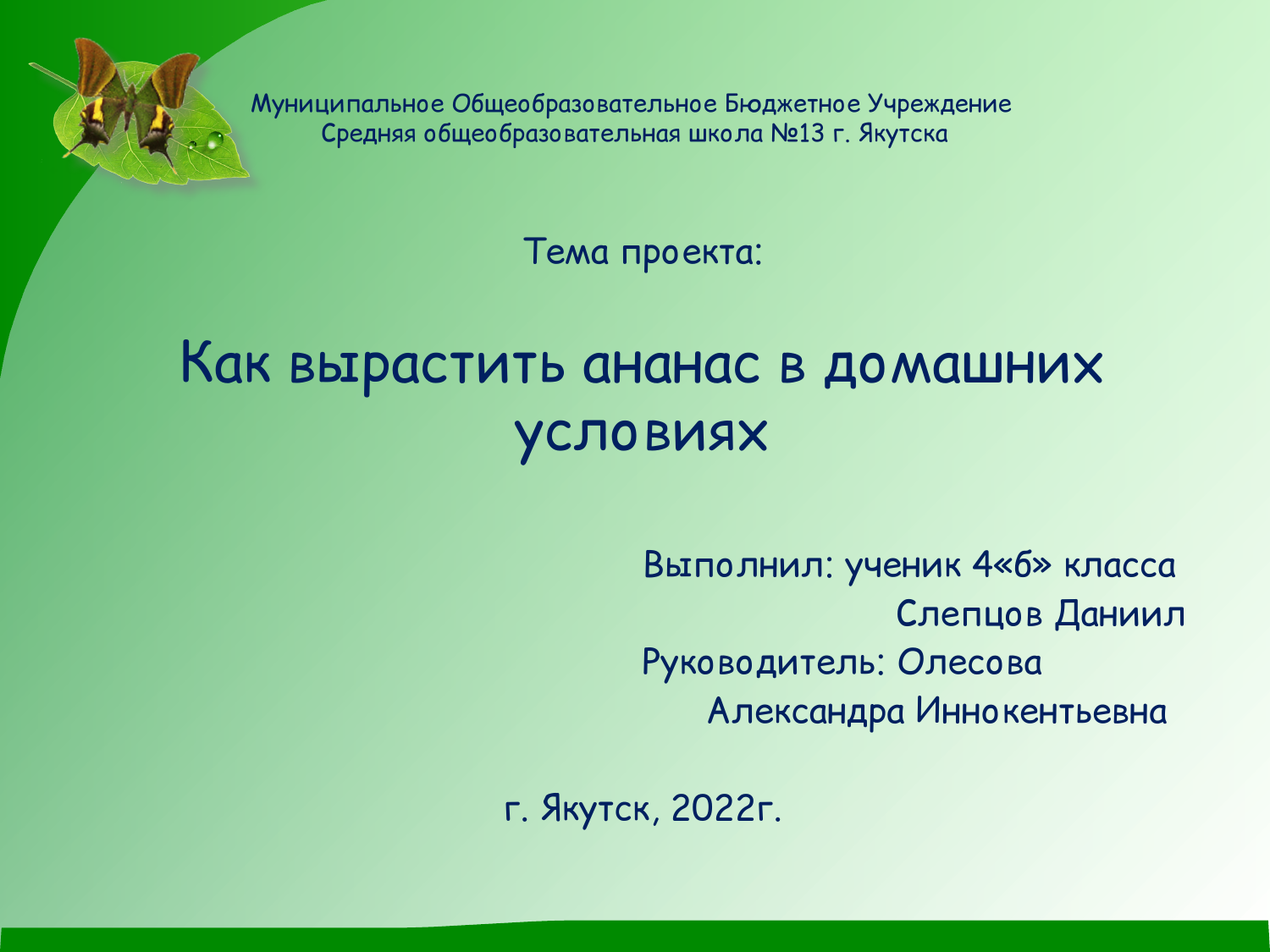

# Муниципальное Общеобразовательное Бюджетное Учреждение Средняя общеобразовательная школа №13 г. Якутска
Тема проекта:

Как вырастить ананас в домашних условиях

                                                    Выполнил: ученик 4«б» класса
                                                                            Слепцов Даниил
                                                    Руководитель: Олесова
                                                          Александра Иннокентьевна

г. Якутск, 2022г.